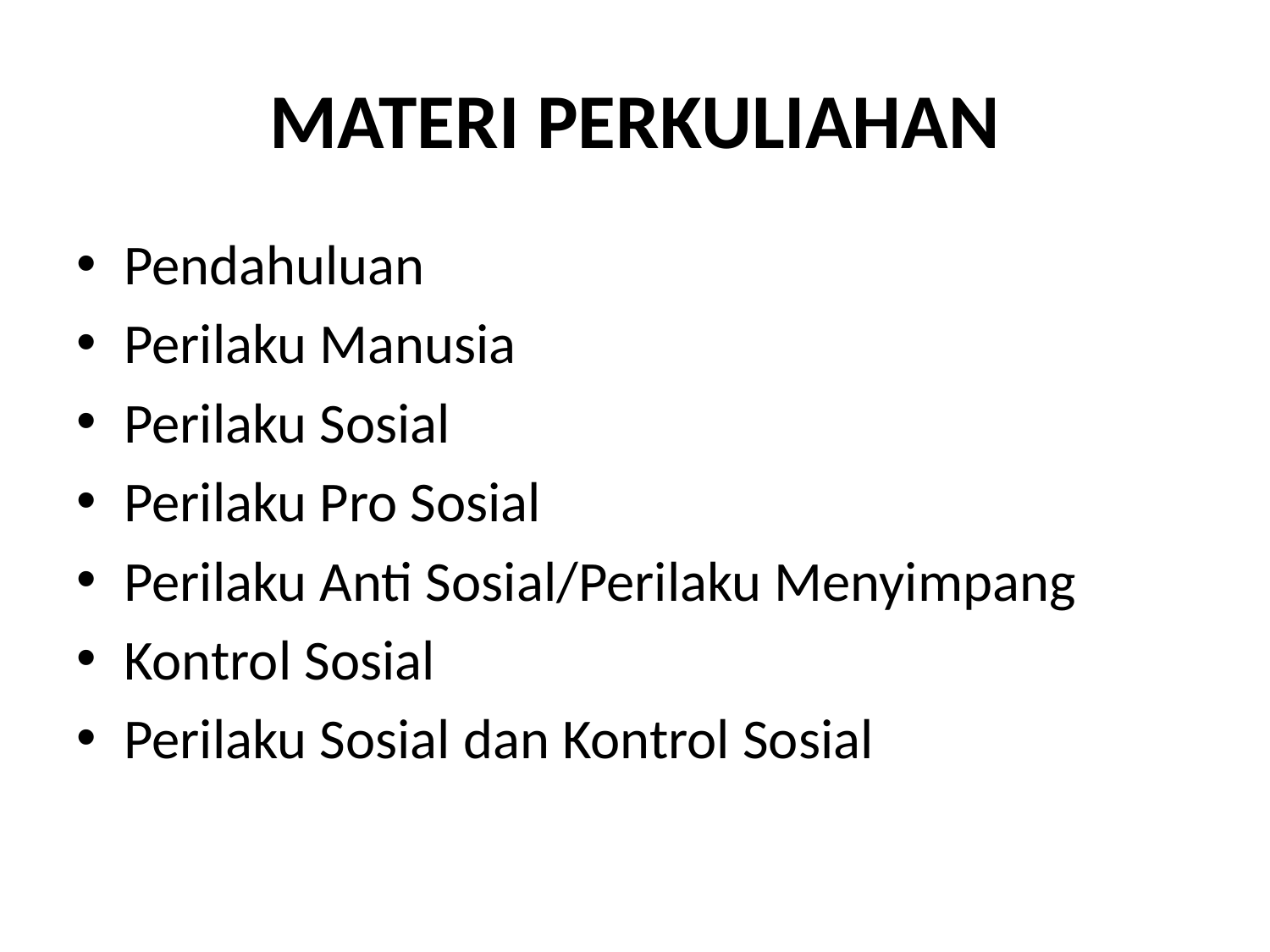

# MATERI PERKULIAHAN
Pendahuluan
Perilaku Manusia
Perilaku Sosial
Perilaku Pro Sosial
Perilaku Anti Sosial/Perilaku Menyimpang
Kontrol Sosial
Perilaku Sosial dan Kontrol Sosial